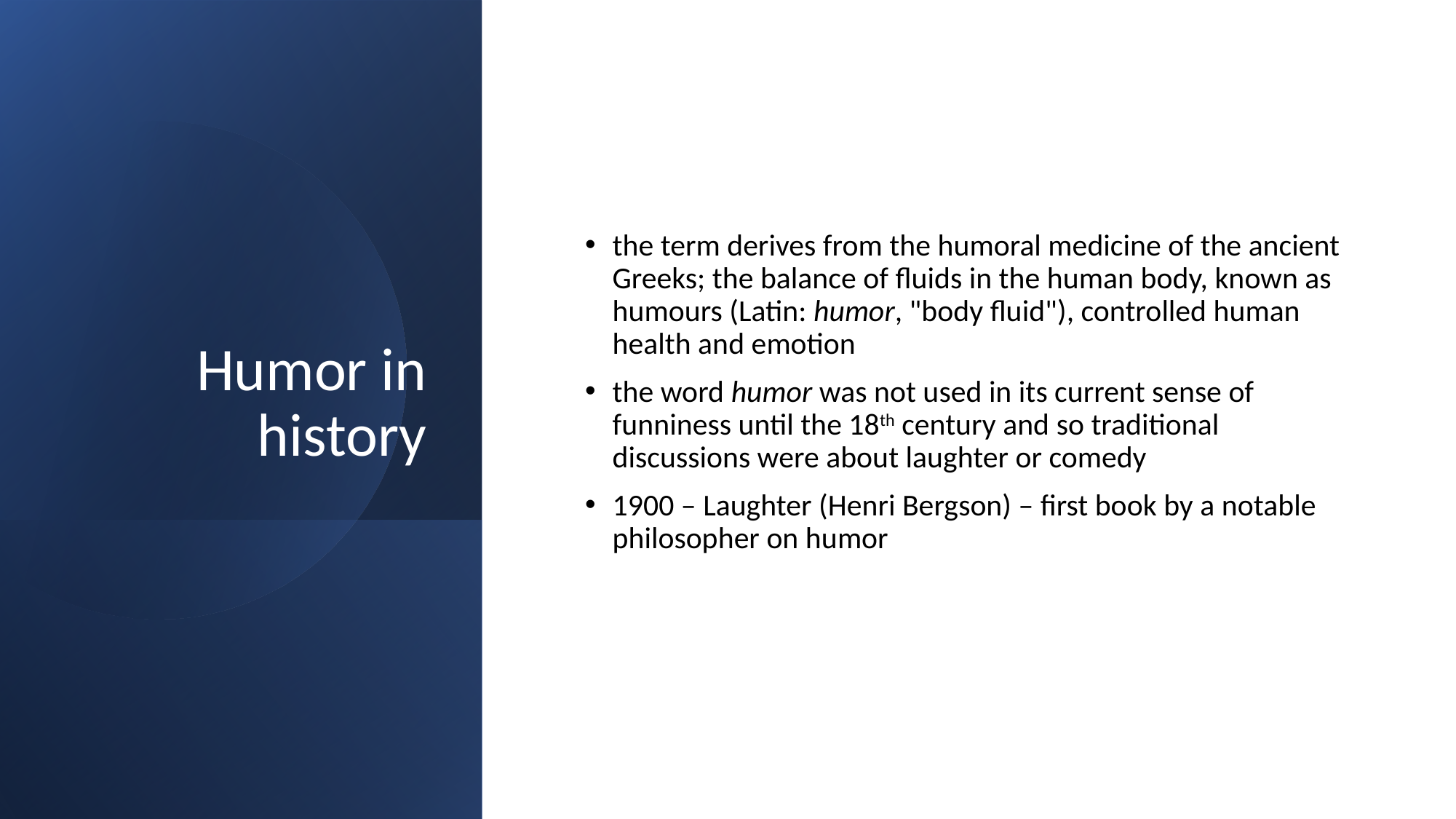

Humor in history
the term derives from the humoral medicine of the ancient Greeks; the balance of fluids in the human body, known as humours (Latin: humor, "body fluid"), controlled human health and emotion
the word humor was not used in its current sense of funniness until the 18th century and so traditional discussions were about laughter or comedy
1900 – Laughter (Henri Bergson) – first book by a notable philosopher on humor